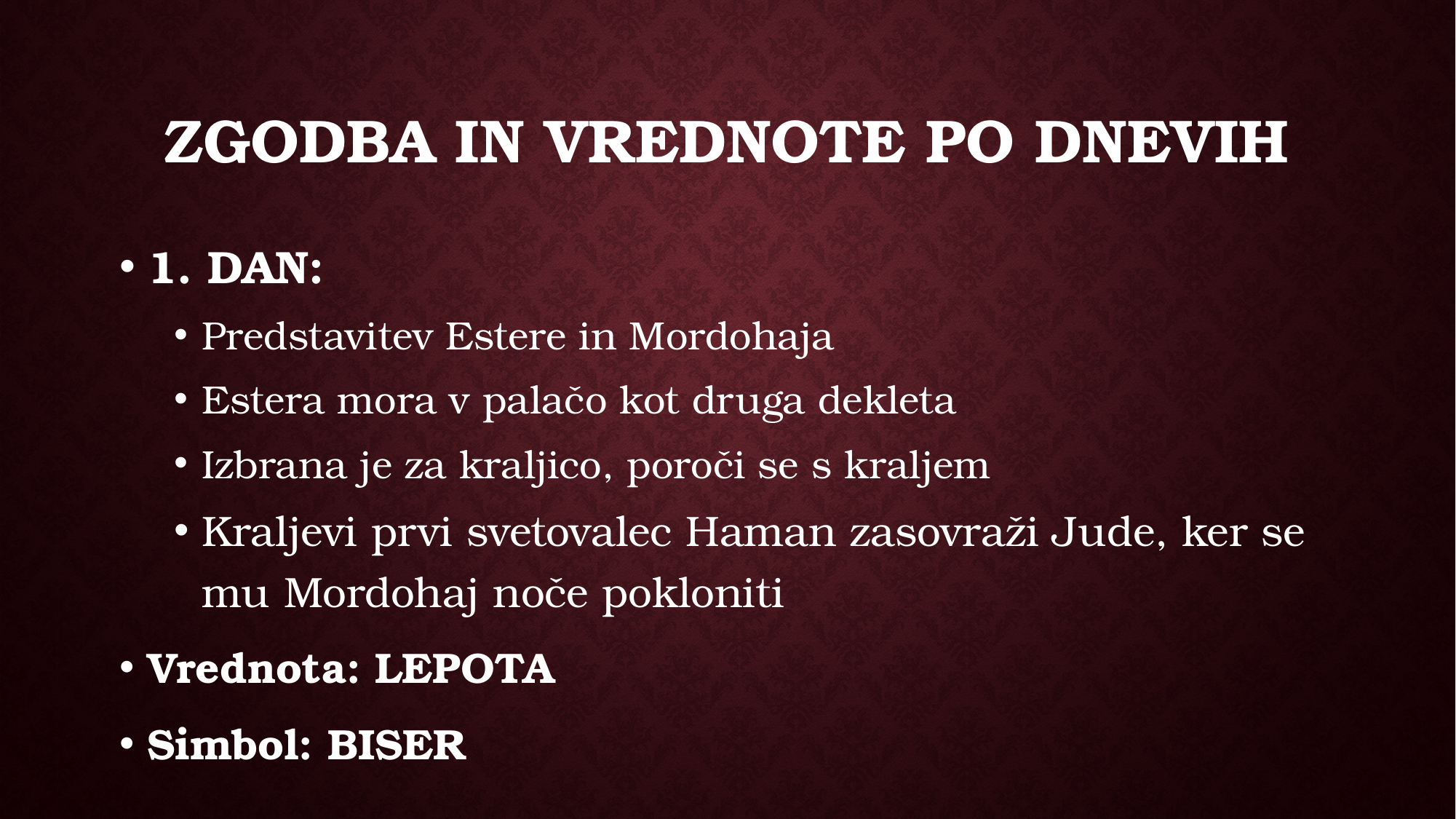

Zgodba in vrednote po dnevih
1. DAN:
Predstavitev Estere in Mordohaja
Estera mora v palačo kot druga dekleta
Izbrana je za kraljico, poroči se s kraljem
Kraljevi prvi svetovalec Haman zasovraži Jude, ker se mu Mordohaj noče pokloniti
Vrednota: LEPOTA
Simbol: BISER